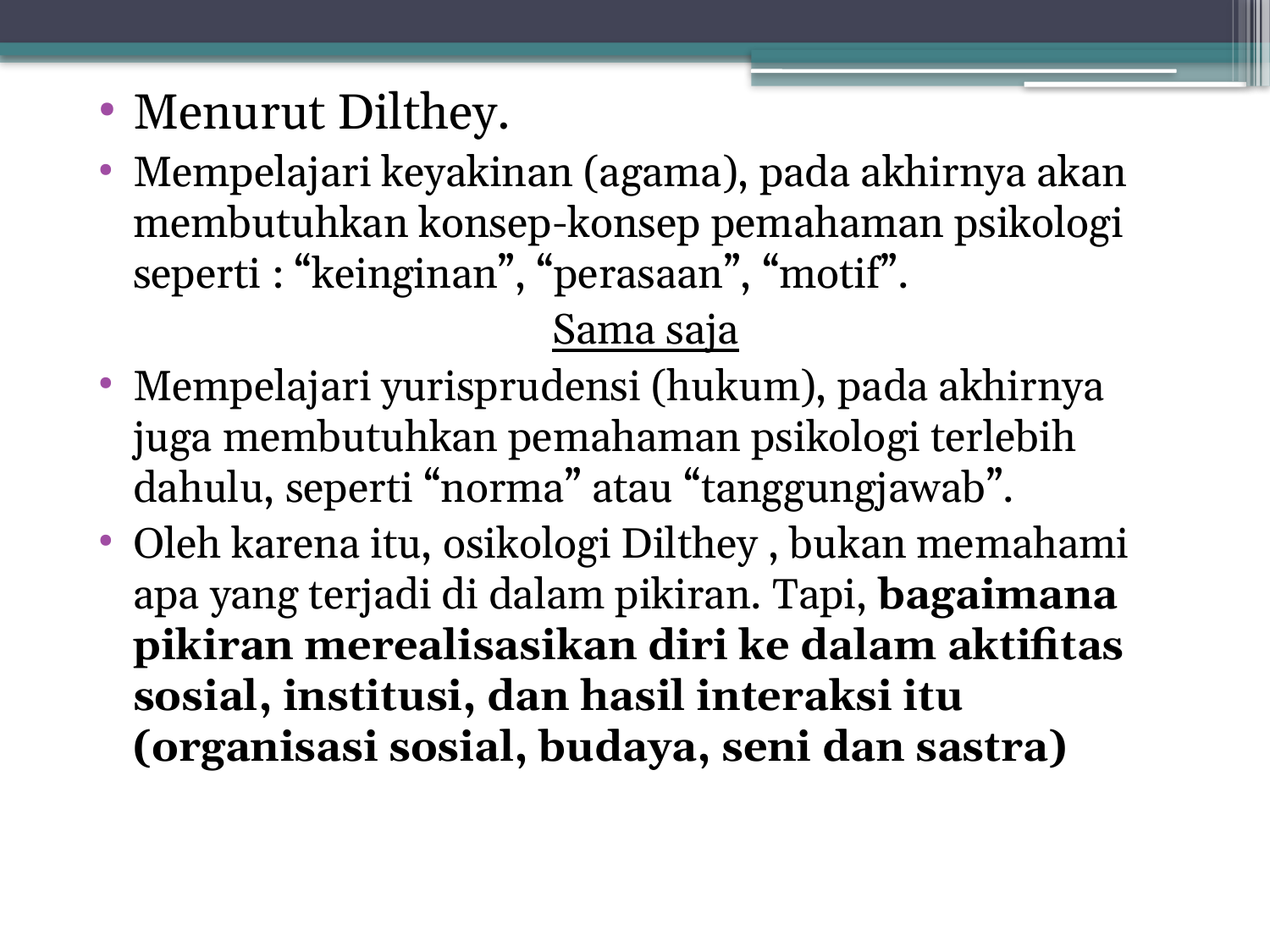

Menurut Dilthey.
Mempelajari keyakinan (agama), pada akhirnya akan membutuhkan konsep-konsep pemahaman psikologi seperti : “keinginan”, “perasaan”, “motif”.
Sama saja
Mempelajari yurisprudensi (hukum), pada akhirnya juga membutuhkan pemahaman psikologi terlebih dahulu, seperti “norma” atau “tanggungjawab”.
Oleh karena itu, osikologi Dilthey , bukan memahami apa yang terjadi di dalam pikiran. Tapi, bagaimana pikiran merealisasikan diri ke dalam aktifitas sosial, institusi, dan hasil interaksi itu (organisasi sosial, budaya, seni dan sastra)